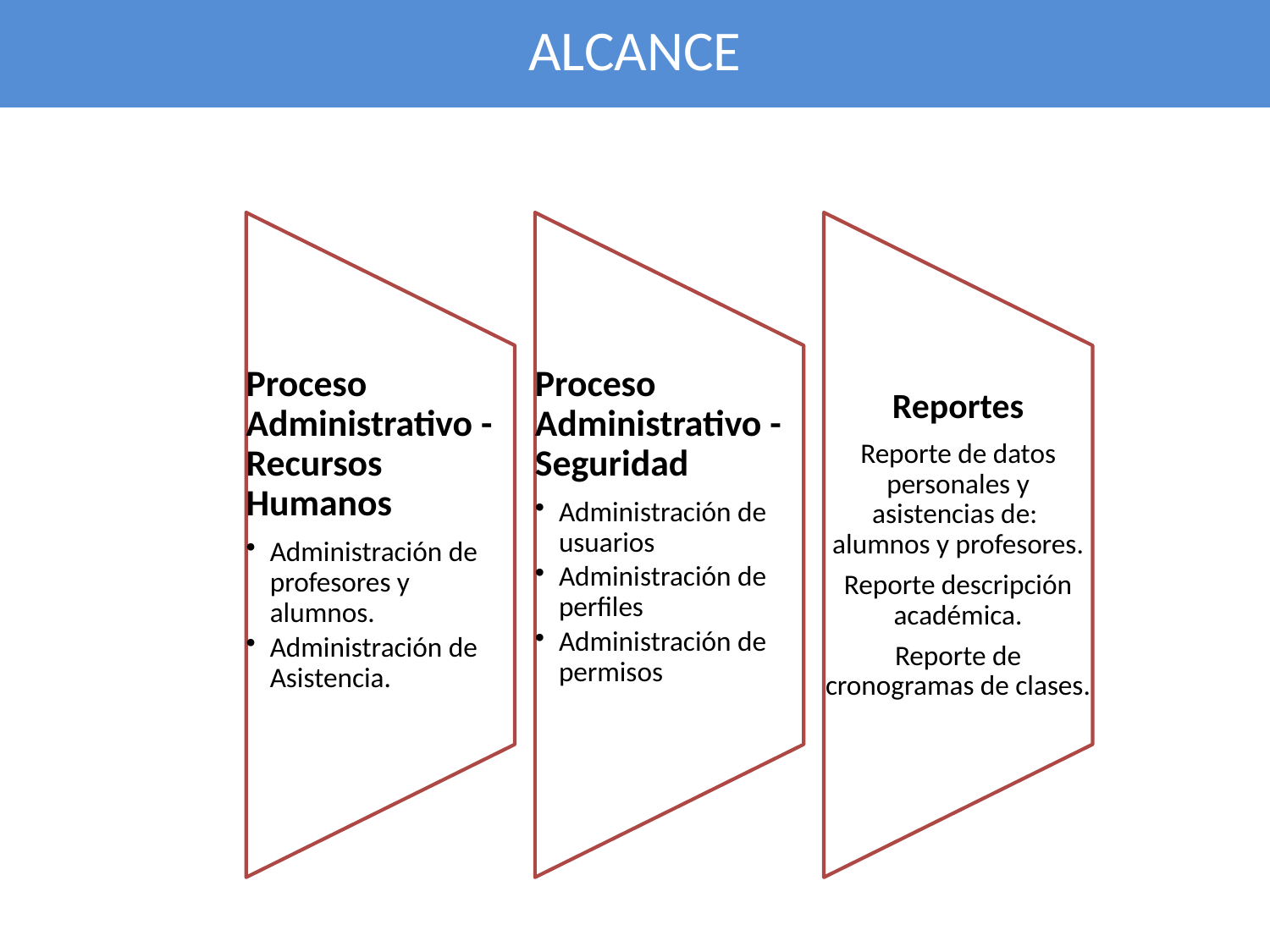

ALCANCE
Proceso Administrativo - Recursos Humanos
Administración de profesores y alumnos.
Administración de Asistencia.
Proceso Administrativo - Seguridad
Administración de usuarios
Administración de perfiles
Administración de permisos
Reportes
Reporte de datos personales y asistencias de:  alumnos y profesores.
Reporte descripción académica.
Reporte de cronogramas de clases.